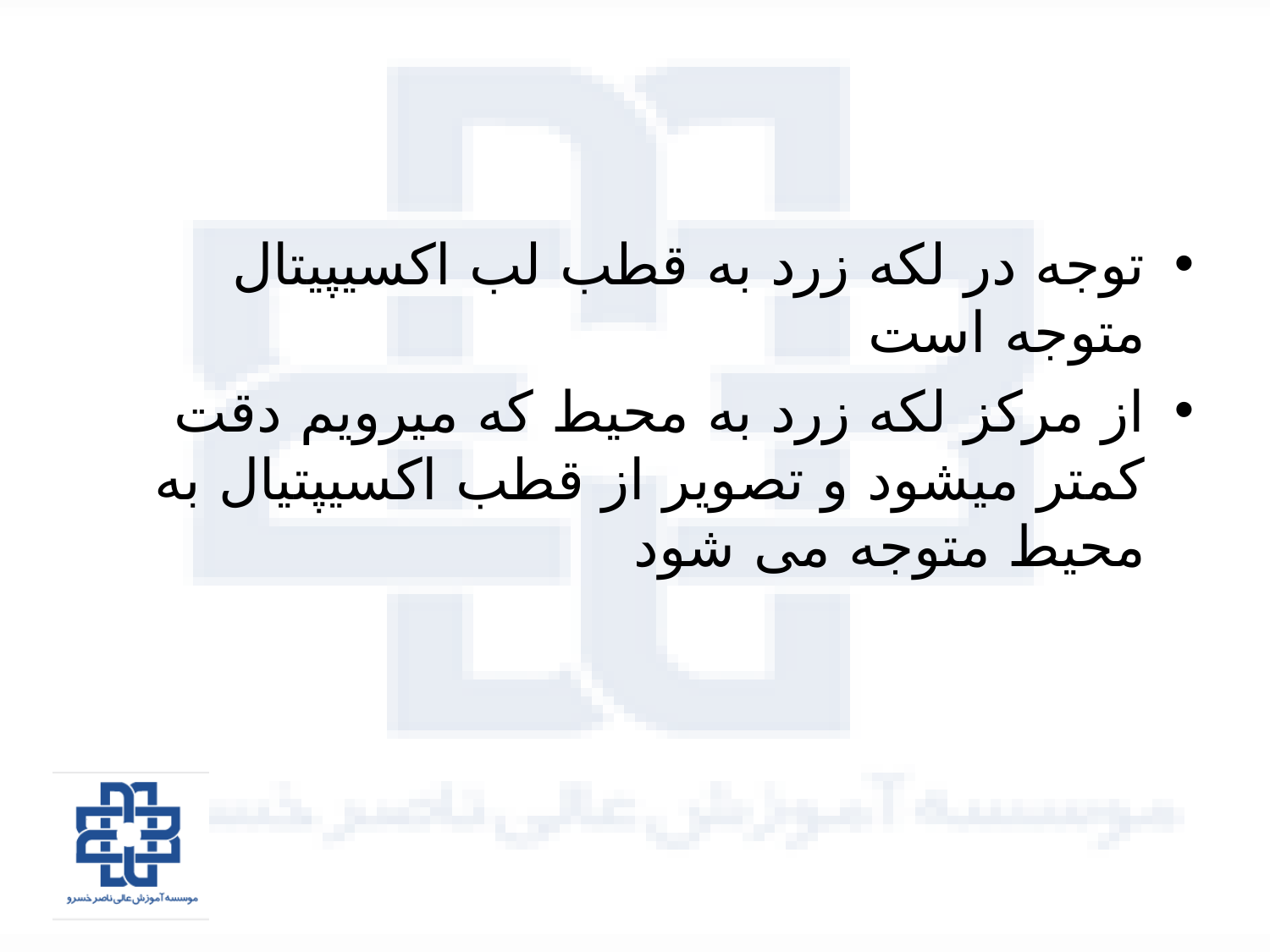

#
توجه در لکه زرد به قطب لب اکسیپیتال متوجه است
از مرکز لکه زرد به محیط که میرویم دقت کمتر میشود و تصویر از قطب اکسیپتیال به محیط متوجه می شود